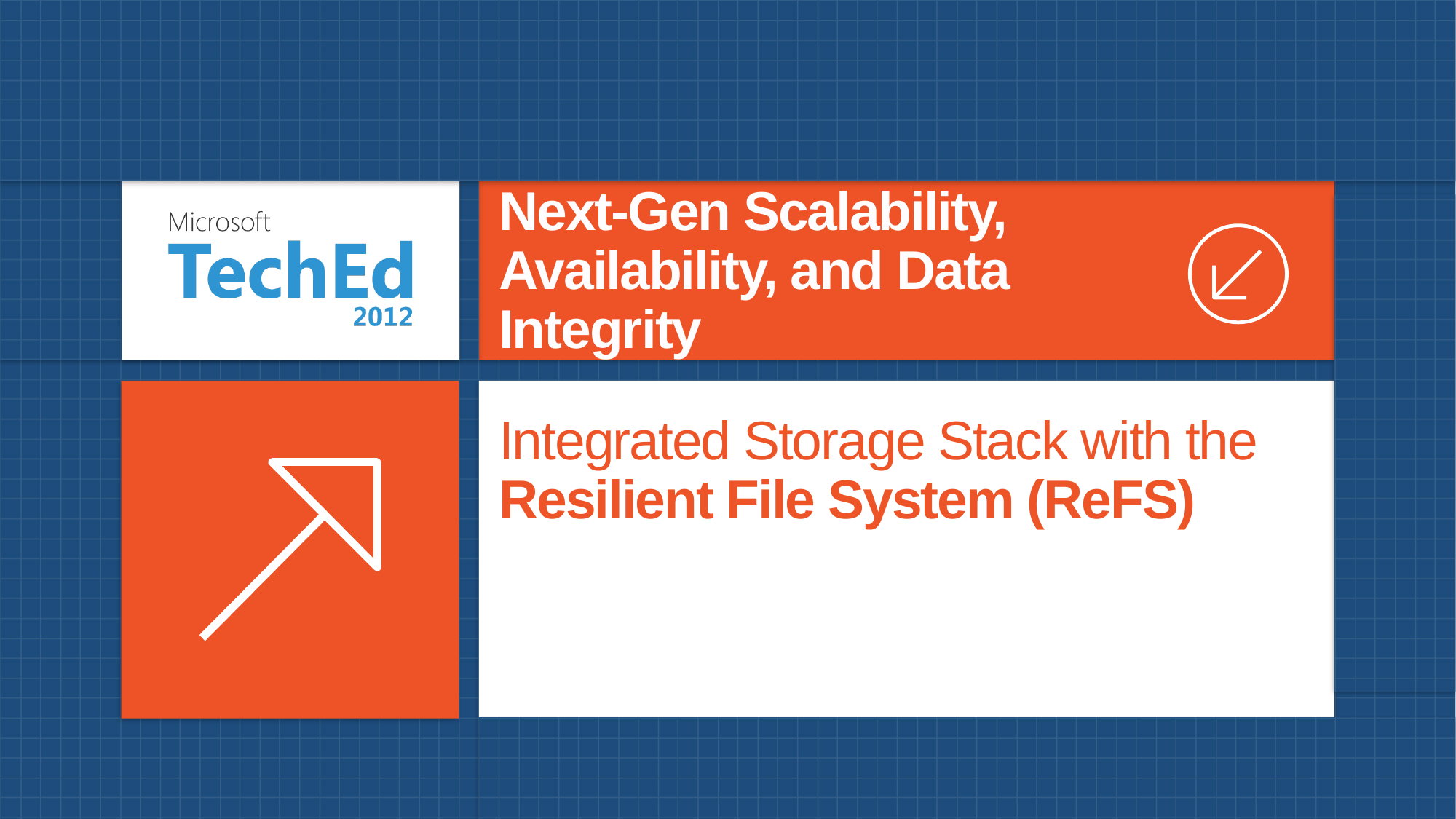

Next-Gen Scalability, Availability, and Data Integrity
# Integrated Storage Stack with the Resilient File System (ReFS)